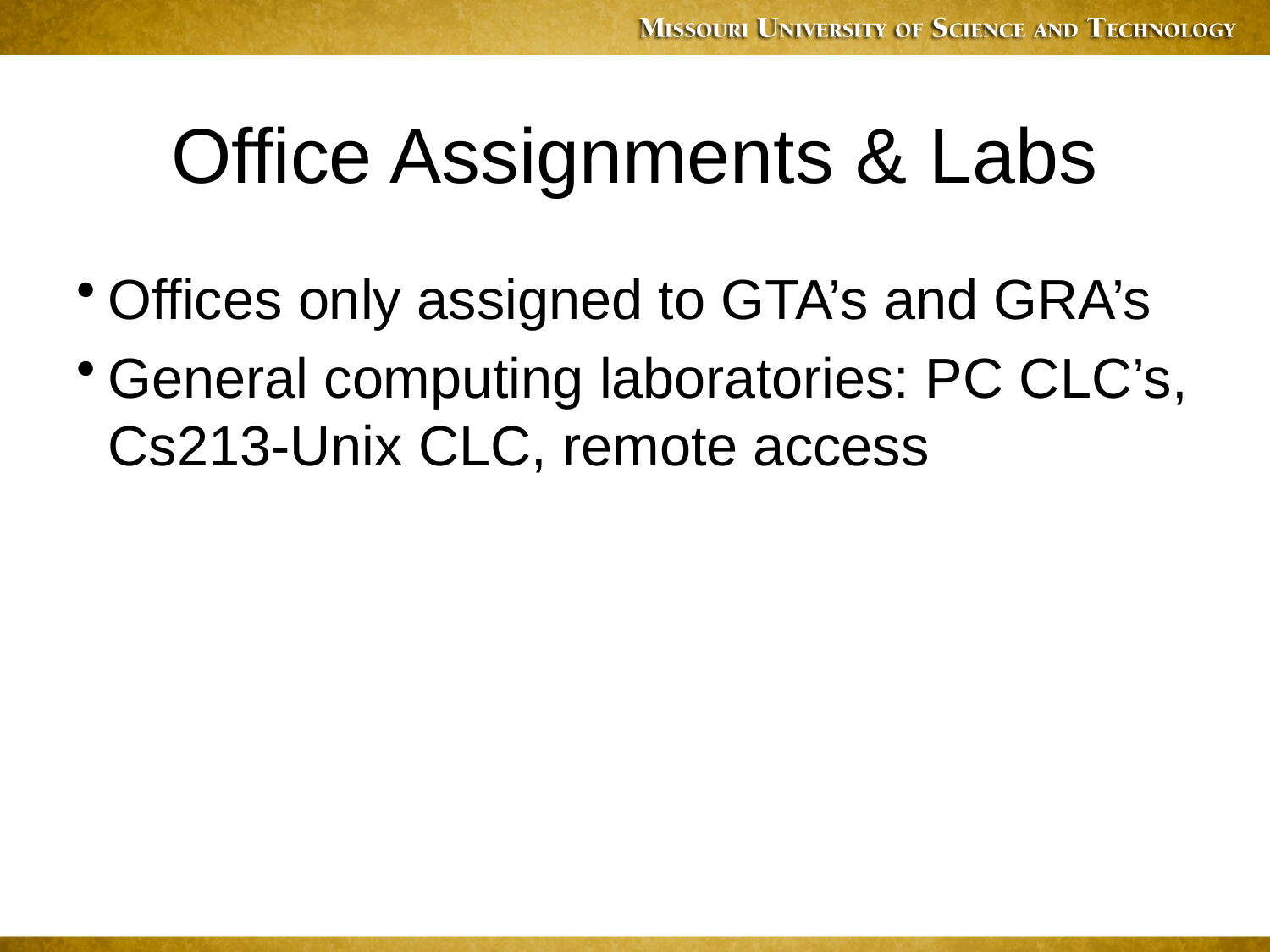

# Office Assignments & Labs
Offices only assigned to GTA’s and GRA’s
General computing laboratories: PC CLC’s, Cs213-Unix CLC, remote access